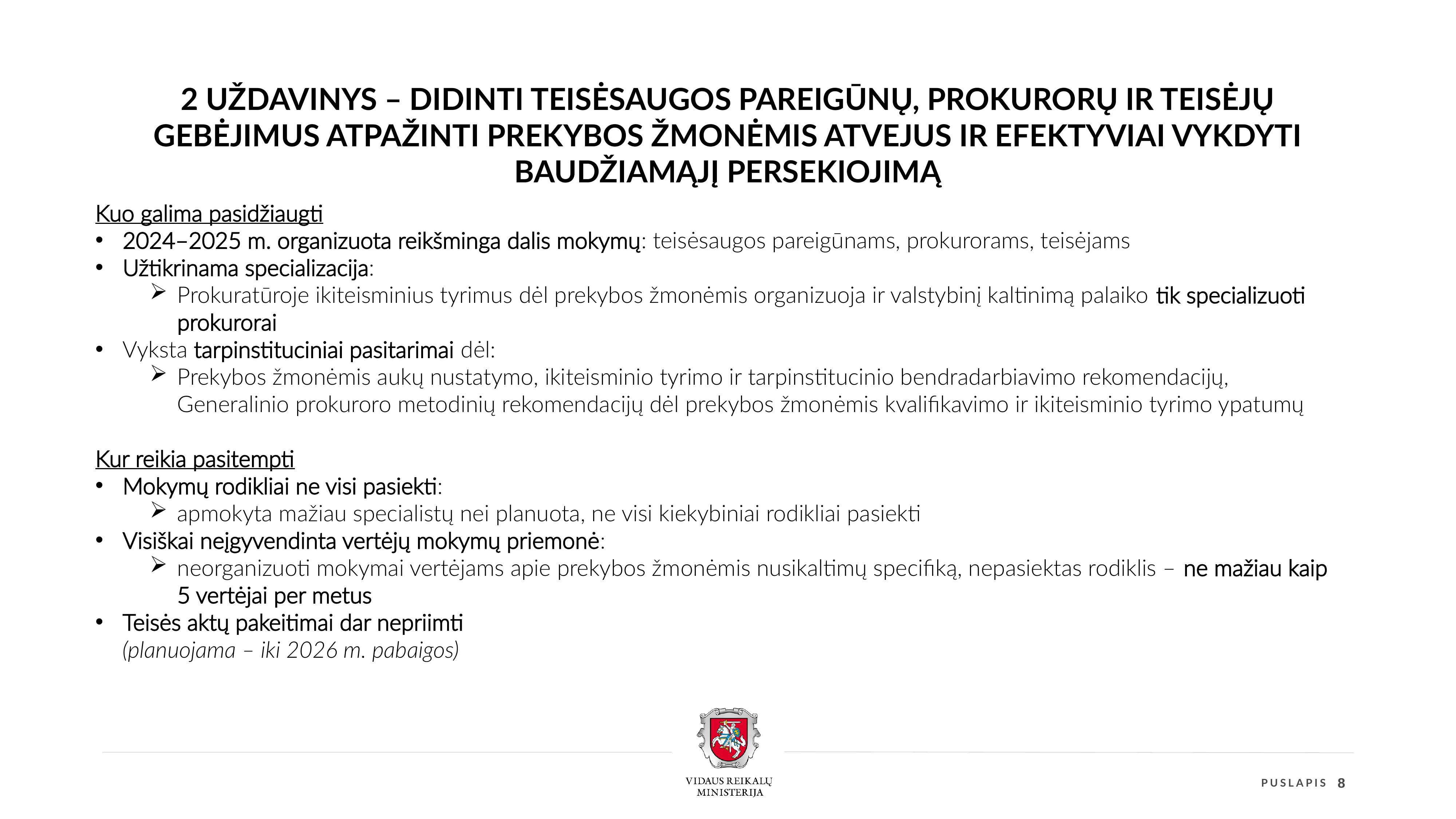

2 UŽDAVINYS – DIDINTI TEISĖSAUGOS PAREIGŪNŲ, PROKURORŲ IR TEISĖJŲ GEBĖJIMUS ATPAŽINTI PREKYBOS ŽMONĖMIS ATVEJUS IR EFEKTYVIAI VYKDYTI BAUDŽIAMĄJĮ PERSEKIOJIMĄ
Kuo galima pasidžiaugti
2024–2025 m. organizuota reikšminga dalis mokymų: teisėsaugos pareigūnams, prokurorams, teisėjams
Užtikrinama specializacija:
Prokuratūroje ikiteisminius tyrimus dėl prekybos žmonėmis organizuoja ir valstybinį kaltinimą palaiko tik specializuoti prokurorai
Vyksta tarpinstituciniai pasitarimai dėl:
Prekybos žmonėmis aukų nustatymo, ikiteisminio tyrimo ir tarpinstitucinio bendradarbiavimo rekomendacijų,
Generalinio prokuroro metodinių rekomendacijų dėl prekybos žmonėmis kvalifikavimo ir ikiteisminio tyrimo ypatumų

Kur reikia pasitempti
Mokymų rodikliai ne visi pasiekti:
apmokyta mažiau specialistų nei planuota, ne visi kiekybiniai rodikliai pasiekti
Visiškai neįgyvendinta vertėjų mokymų priemonė:
neorganizuoti mokymai vertėjams apie prekybos žmonėmis nusikaltimų specifiką, nepasiektas rodiklis – ne mažiau kaip 5 vertėjai per metus
Teisės aktų pakeitimai dar nepriimti
(planuojama – iki 2026 m. pabaigos)